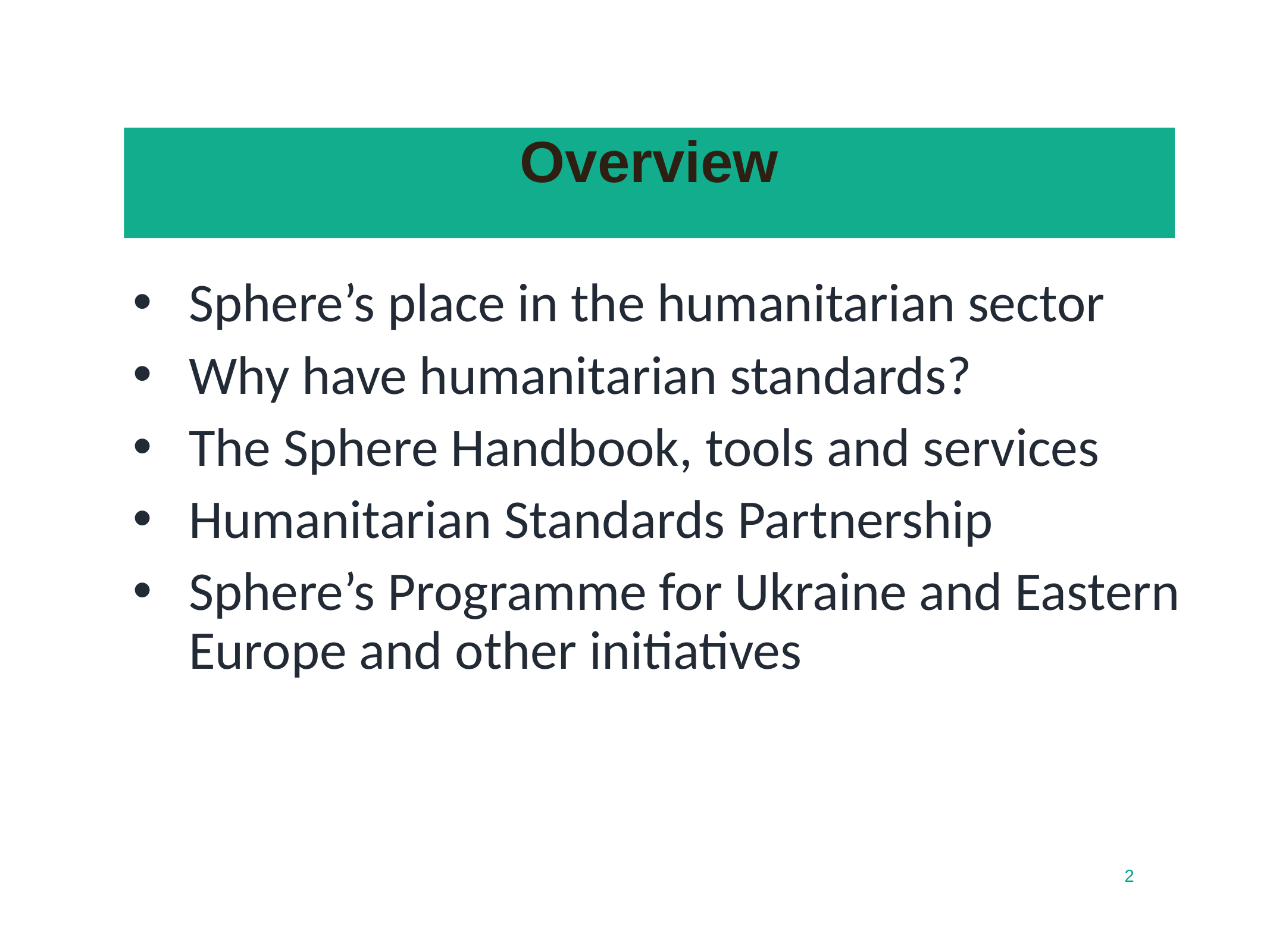

# Overview
Sphere’s place in the humanitarian sector
Why have humanitarian standards?
The Sphere Handbook, tools and services
Humanitarian Standards Partnership
Sphere’s Programme for Ukraine and Eastern Europe and other initiatives
2